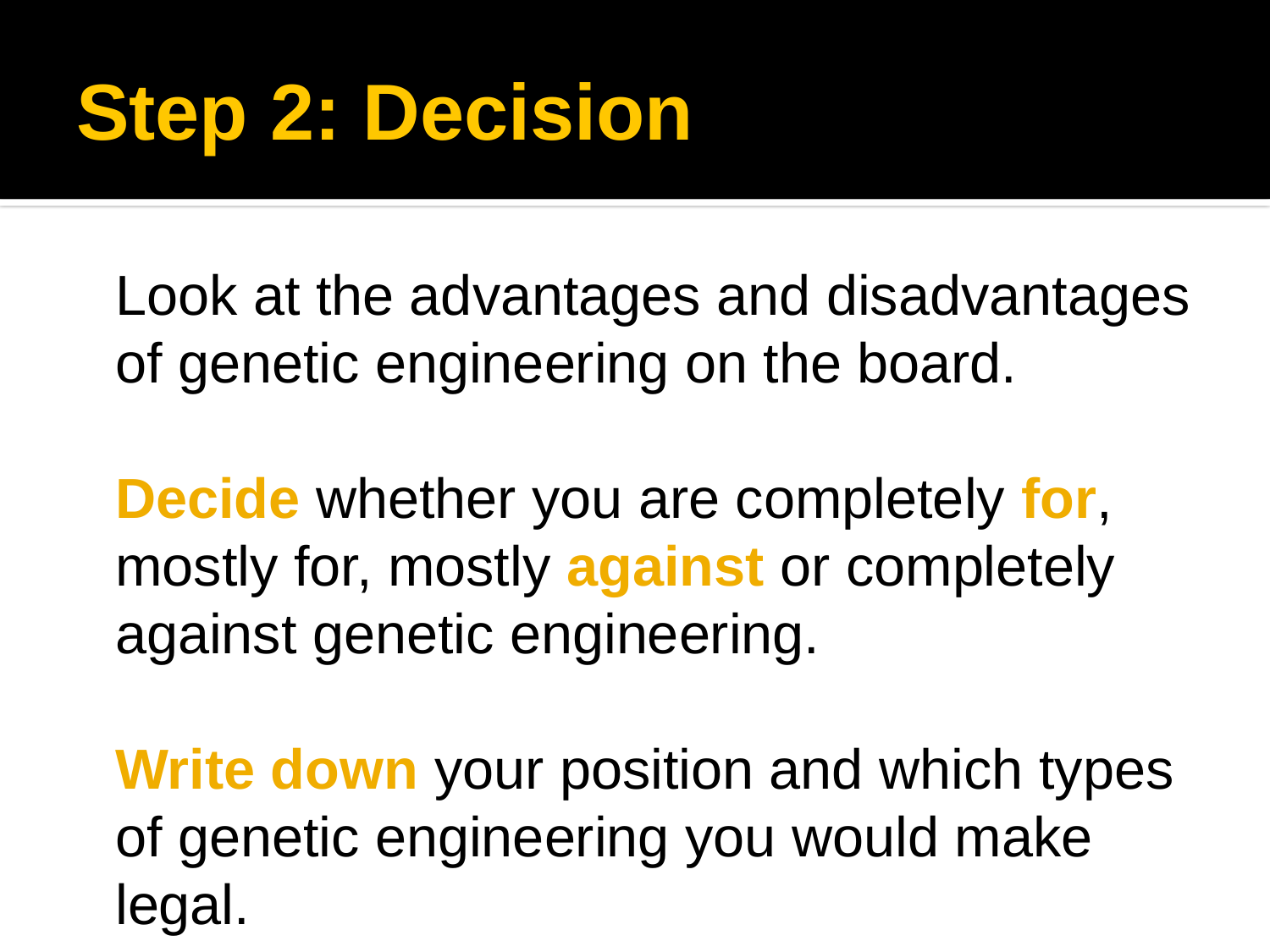

# Step 2: Decision
Look at the advantages and disadvantages of genetic engineering on the board.

Decide whether you are completely for, mostly for, mostly against or completely against genetic engineering.

Write down your position and which types of genetic engineering you would make legal.